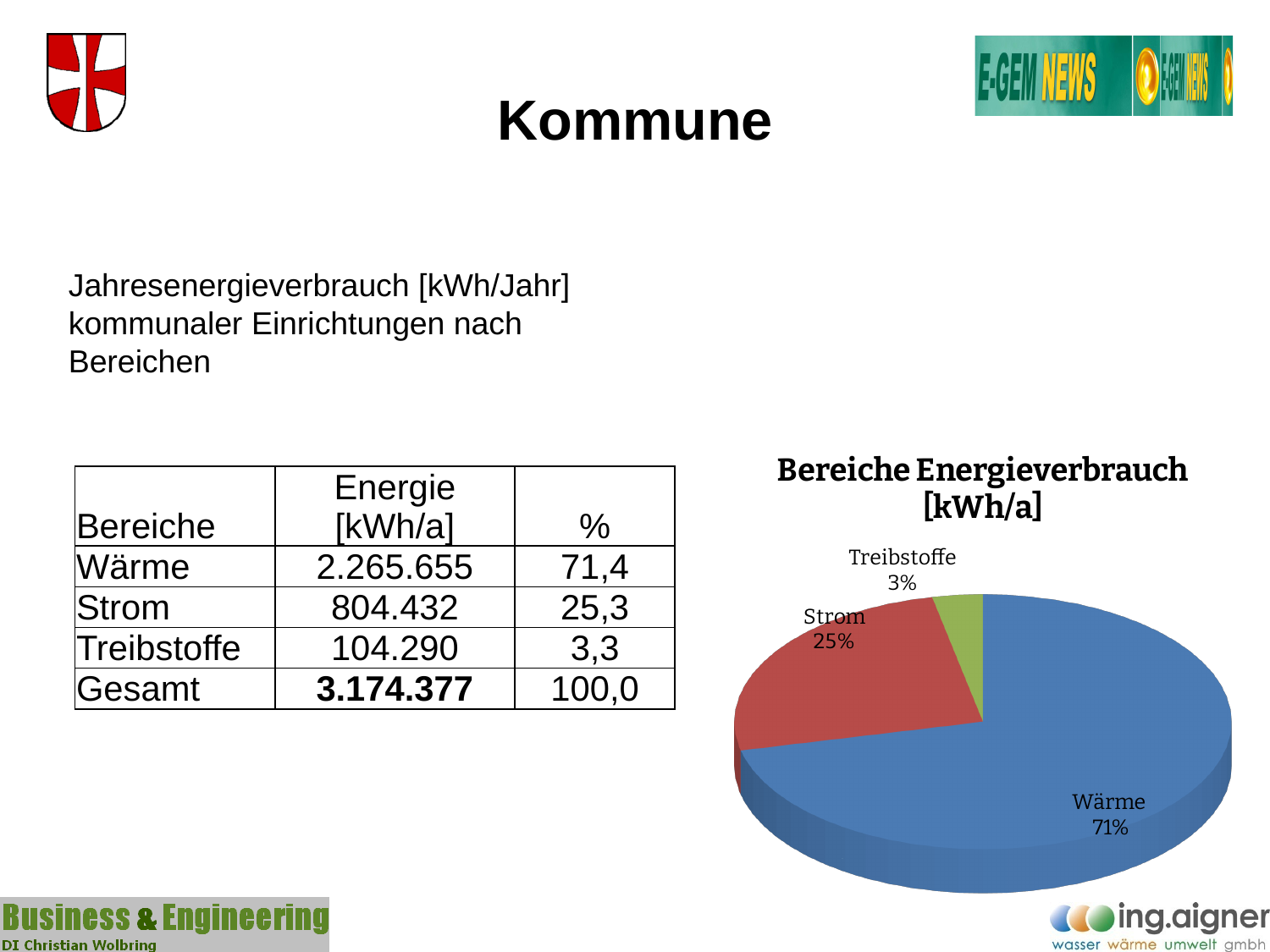

# Kommune

Jahresenergieverbrauch [kWh/Jahr] kommunaler Einrichtungen nach Bereichen

[unsupported chart]

| Bereiche | Energie [kWh/a] | % |
| --- | --- | --- |
| Wärme | 2.265.655 | 71,4 |
| Strom | 804.432 | 25,3 |
| Treibstoffe | 104.290 | 3,3 |
| Gesamt | 3.174.377 | 100,0 |